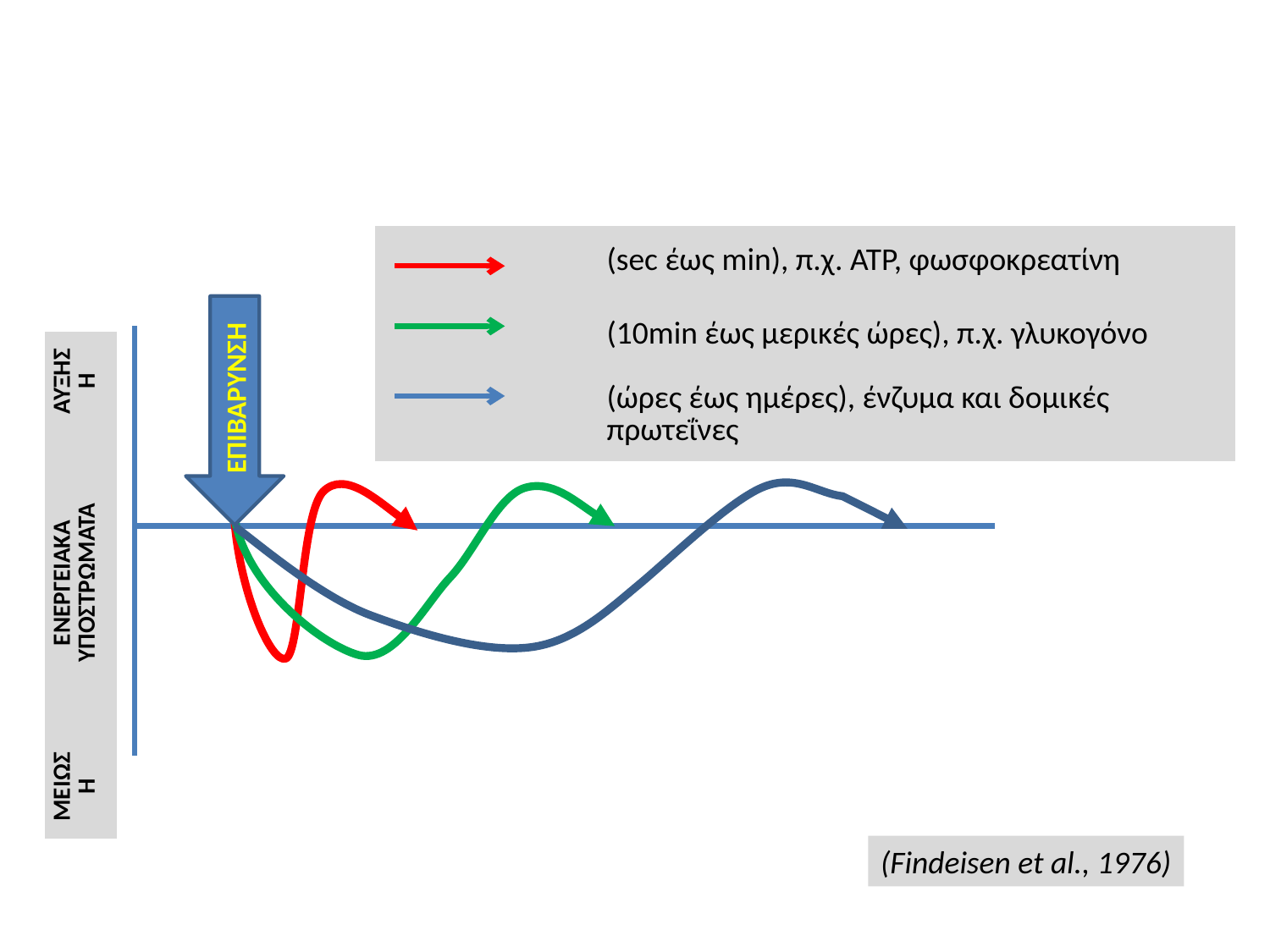

#
|  | (sec έως min), π.χ. ATP, φωσφοκρεατίνη |
| --- | --- |
|  | (10min έως μερικές ώρες), π.χ. γλυκογόνο |
|  | (ώρες έως ημέρες), ένζυμα και δομικές πρωτεΐνες |
ΕΠΙΒΑΡΥΝΣΗ
| ΑΥΞΗΣΗ |
| --- |
| ΕΝΕΡΓΕΙΑΚΑ ΥΠΟΣΤΡΩΜΑΤΑ |
| ΜΕΙΩΣΗ |

(Findeisen et al., 1976)